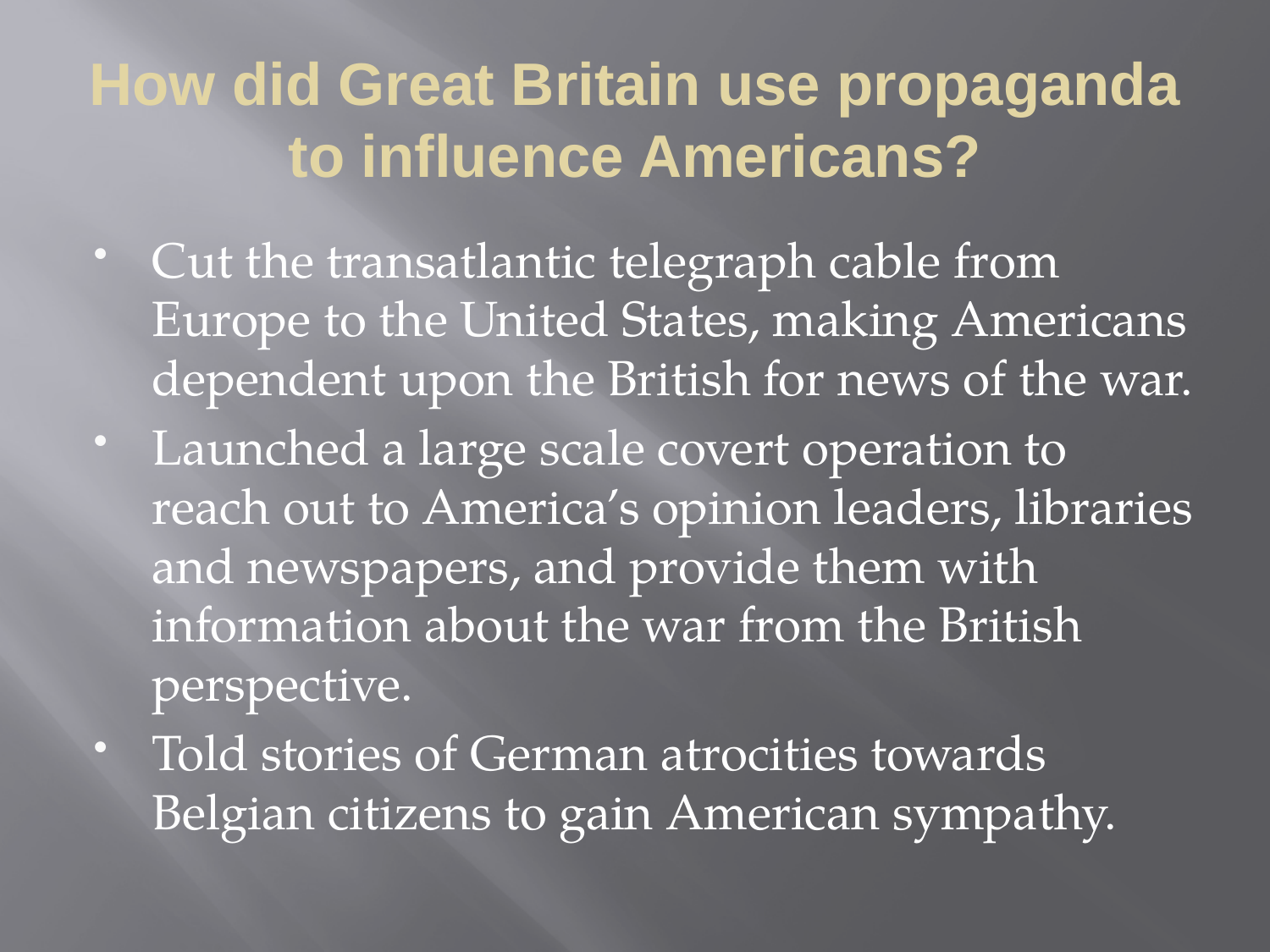

# How did Great Britain use propaganda to influence Americans?
Cut the transatlantic telegraph cable from Europe to the United States, making Americans dependent upon the British for news of the war.
Launched a large scale covert operation to reach out to America’s opinion leaders, libraries and newspapers, and provide them with information about the war from the British perspective.
Told stories of German atrocities towards Belgian citizens to gain American sympathy.